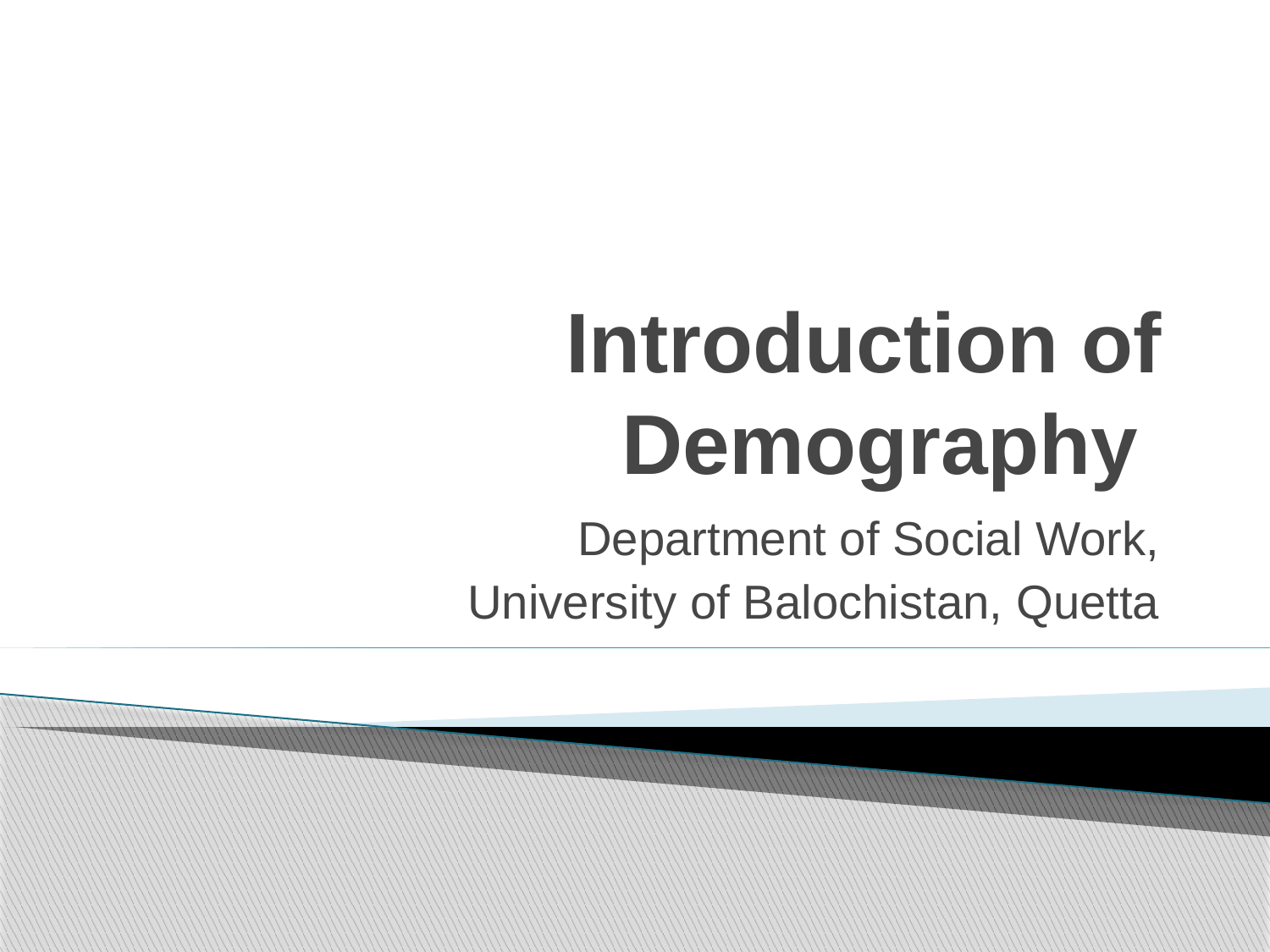

# Introduction of Demography
Department of Social Work,
University of Balochistan, Quetta